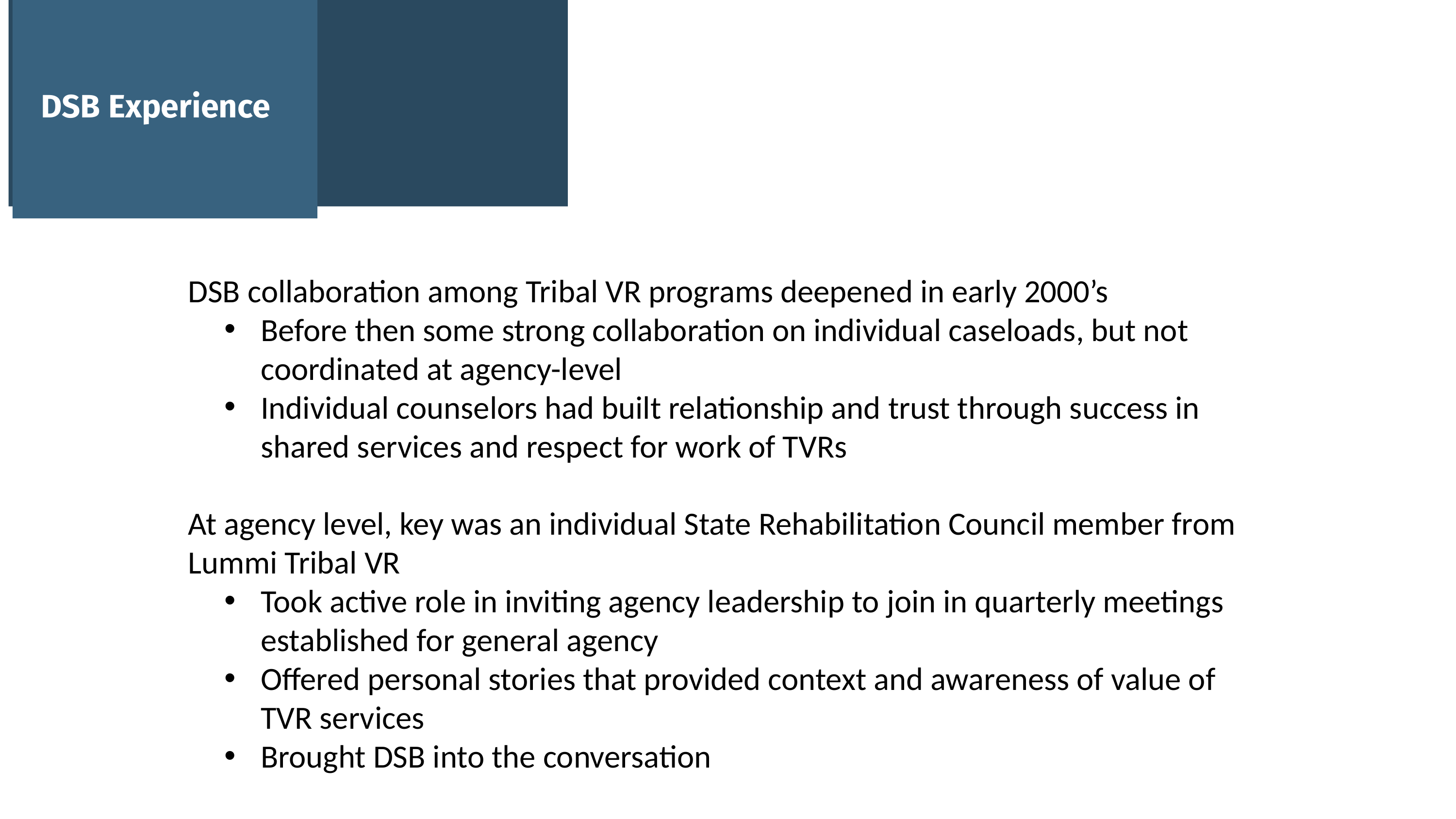

DSB Experience
DSB collaboration among Tribal VR programs deepened in early 2000’s
Before then some strong collaboration on individual caseloads, but not coordinated at agency-level
Individual counselors had built relationship and trust through success in shared services and respect for work of TVRs

At agency level, key was an individual State Rehabilitation Council member from Lummi Tribal VR
Took active role in inviting agency leadership to join in quarterly meetings established for general agency
Offered personal stories that provided context and awareness of value of TVR services
Brought DSB into the conversation